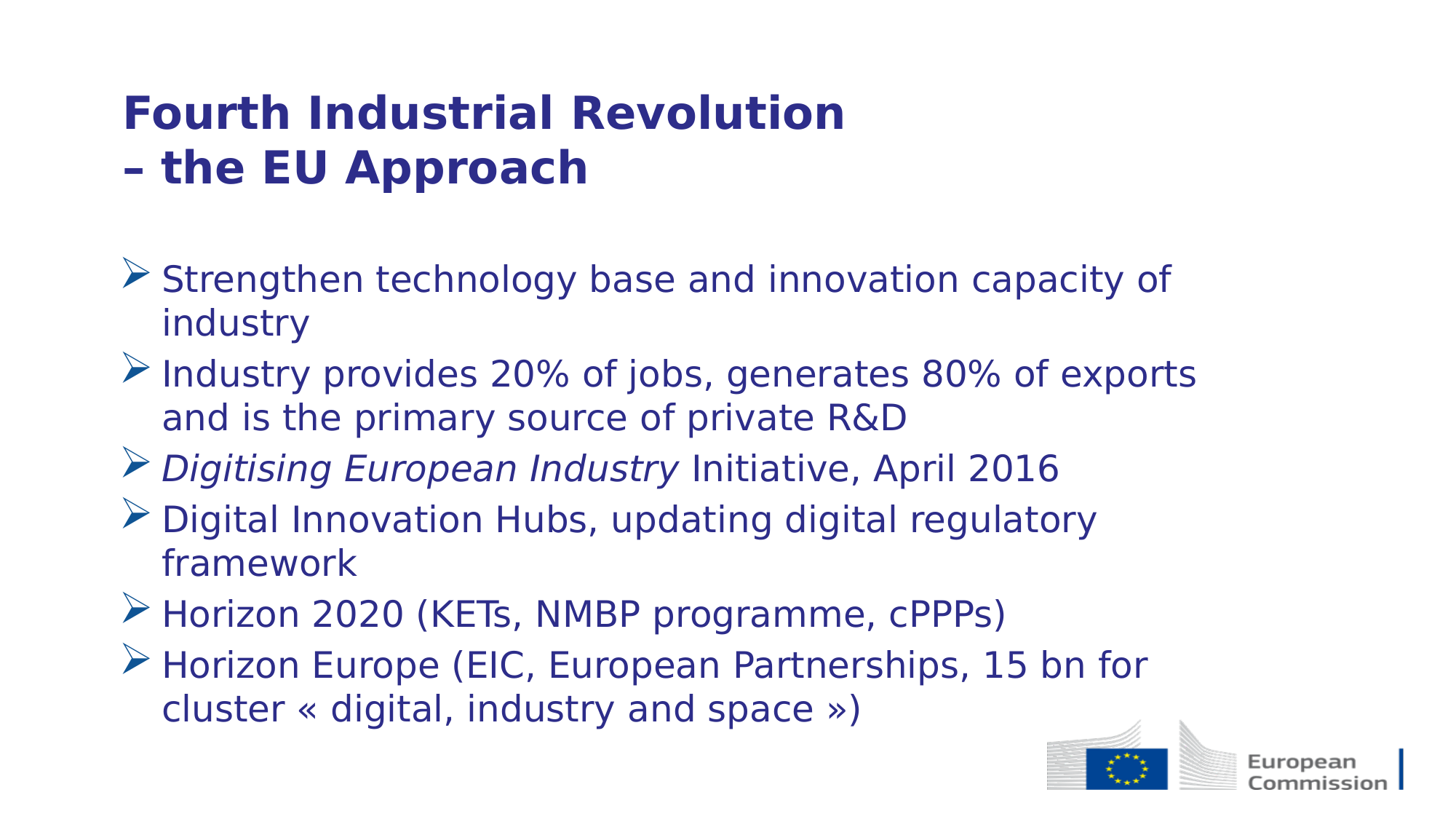

Fourth Industrial Revolution
– the EU Approach

Strengthen technology base and innovation capacity of industry
Industry provides 20% of jobs, generates 80% of exports and is the primary source of private R&D
Digitising European Industry Initiative, April 2016
Digital Innovation Hubs, updating digital regulatory framework
Horizon 2020 (KETs, NMBP programme, cPPPs)
Horizon Europe (EIC, European Partnerships, 15 bn for cluster « digital, industry and space »)